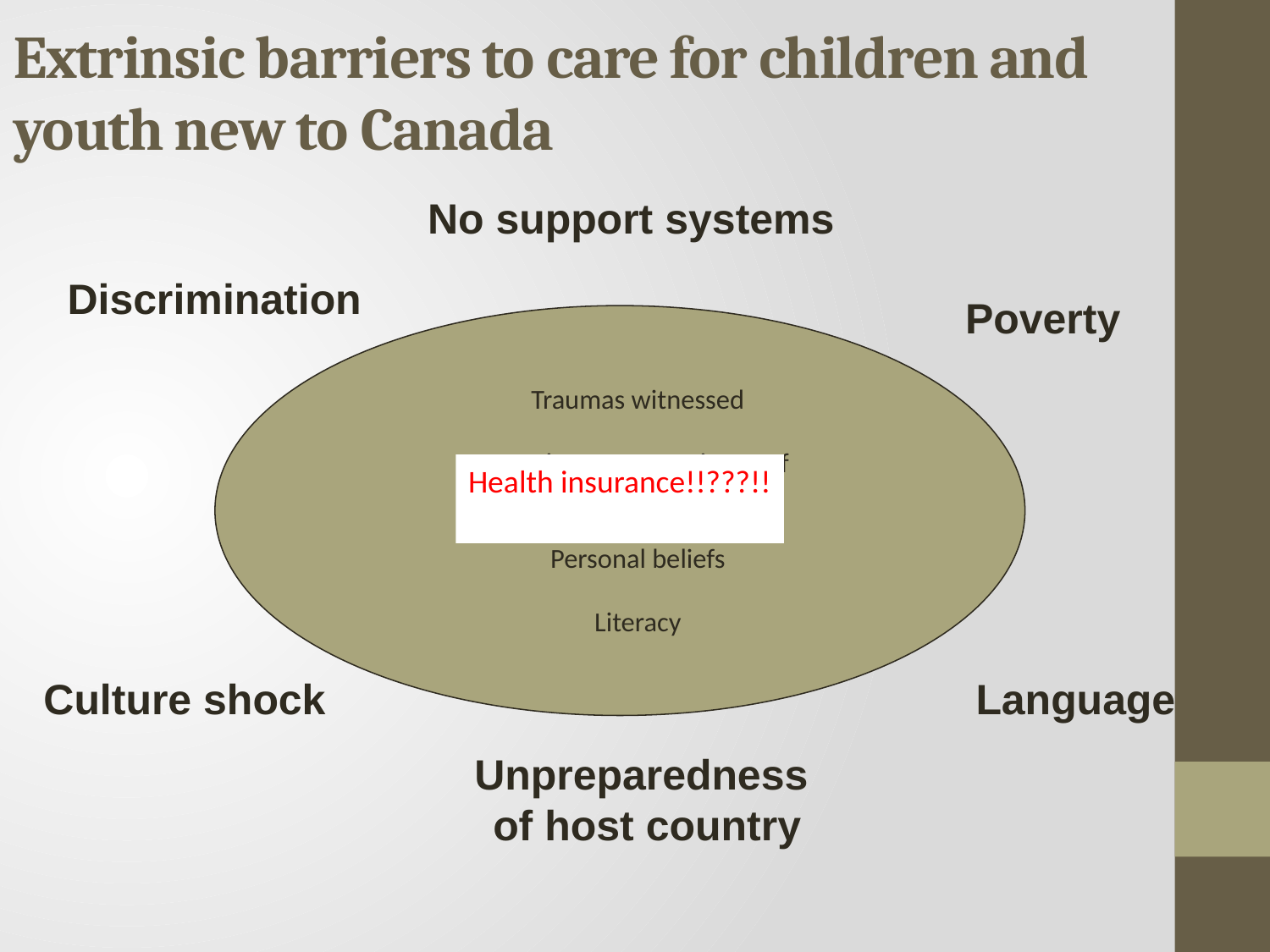

Extrinsic barriers to care for children and youth new to Canada
No support systems
Discrimination
Poverty

Traumas witnessed

Negative past experience of
health “system”

Personal beliefs

Literacy
Health insurance!!???!!
Culture shock
Language
Unpreparedness
of host country